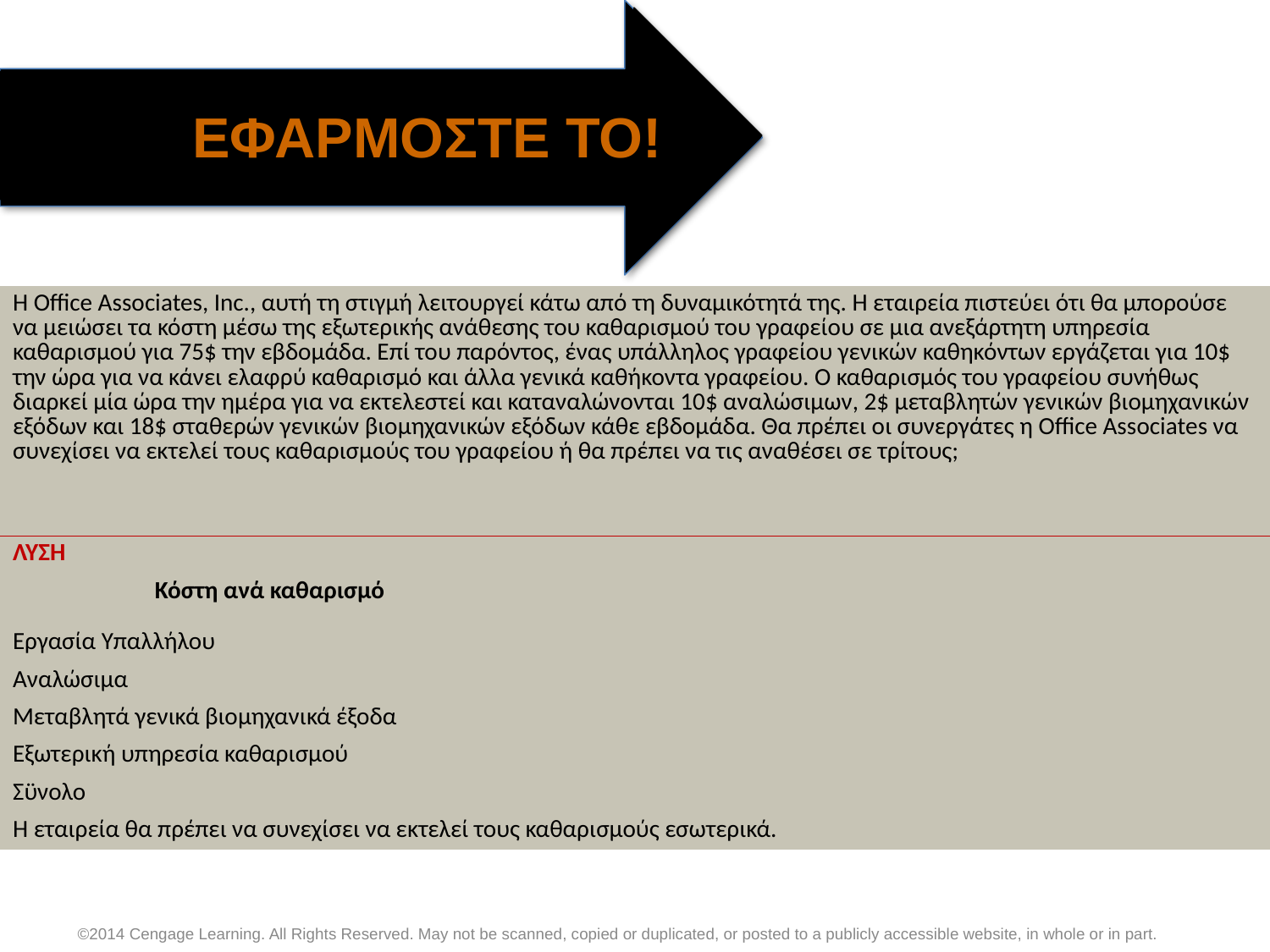

ΕΦΑΡΜΟΣΤΕ ΤΟ!
| Η Office Associates, Inc., αυτή τη στιγμή λειτουργεί κάτω από τη δυναμικότητά της. Η εταιρεία πιστεύει ότι θα μπορούσε να μειώσει τα κόστη μέσω της εξωτερικής ανάθεσης του καθαρισμού του γραφείου σε μια ανεξάρτητη υπηρεσία καθαρισμού για 75$ την εβδομάδα. Επί του παρόντος, ένας υπάλληλος γραφείου γενικών καθηκόντων εργάζεται για 10$ την ώρα για να κάνει ελαφρύ καθαρισμό και άλλα γενικά καθήκοντα γραφείου. Ο καθαρισμός του γραφείου συνήθως διαρκεί μία ώρα την ημέρα για να εκτελεστεί και καταναλώνονται 10$ αναλώσιμων, 2$ μεταβλητών γενικών βιομηχανικών εξόδων και 18$ σταθερών γενικών βιομηχανικών εξόδων κάθε εβδομάδα. Θα πρέπει οι συνεργάτες η Office Associates να συνεχίσει να εκτελεί τους καθαρισμούς του γραφείου ή θα πρέπει να τις αναθέσει σε τρίτους; |  |  |  |
| --- | --- | --- | --- |
| ΛΥΣΗ |  |  |  |
| Κόστη ανά καθαρισμό |  |  |  |
| Εργασία Υπαλλήλου |  |  |  |
| Αναλώσιμα |  |  |  |
| Μεταβλητά γενικά βιομηχανικά έξοδα |  |  |  |
| Εξωτερική υπηρεσία καθαρισμού |  |  |  |
| Σϋνολο |  |  |  |
| Η εταιρεία θα πρέπει να συνεχίσει να εκτελεί τους καθαρισμούς εσωτερικά. |  |  |  |
©2014 Cengage Learning. All Rights Reserved. May not be scanned, copied or duplicated, or posted to a publicly accessible website, in whole or in part.